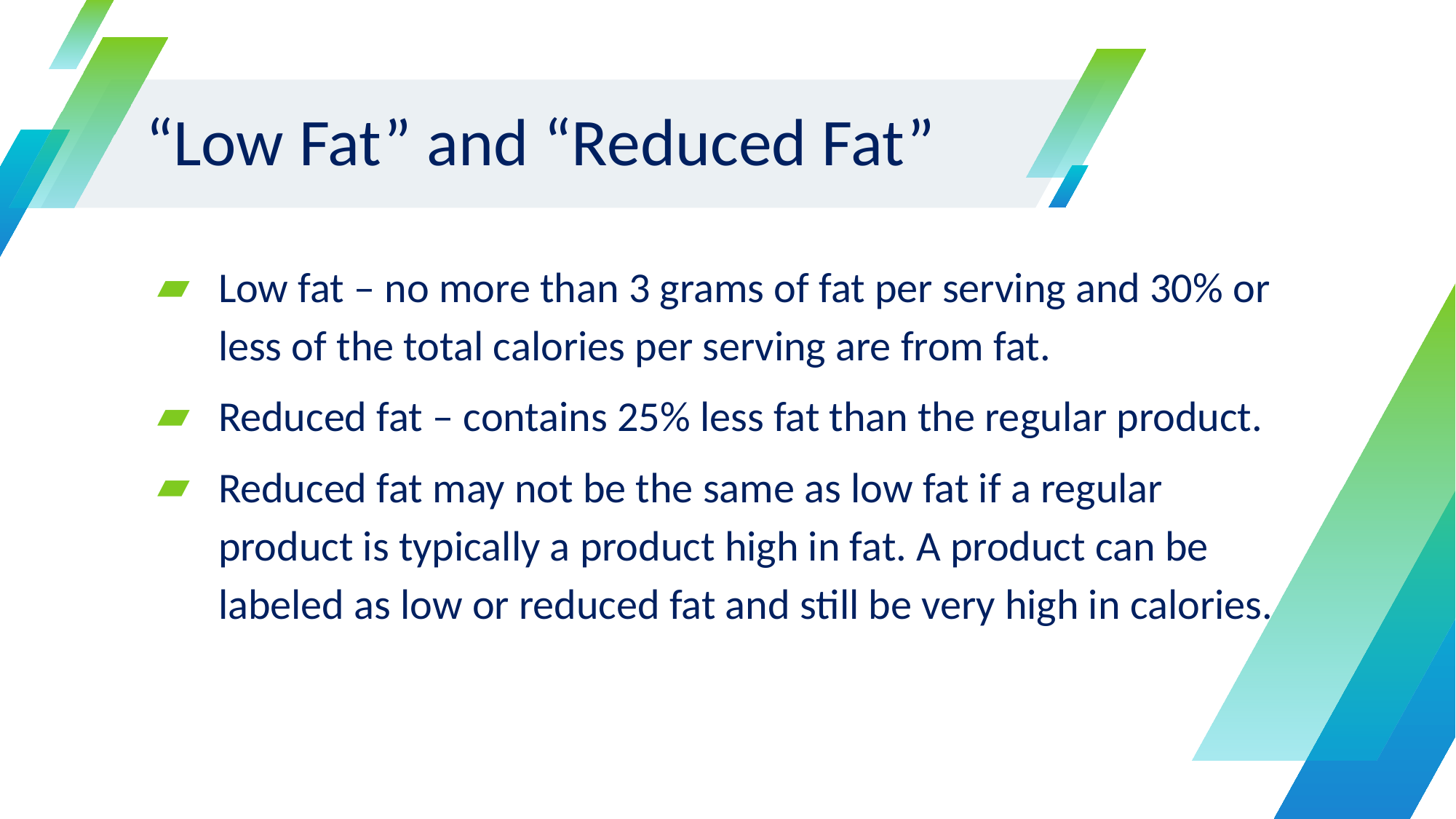

# “Low Fat” and “Reduced Fat”
Low fat – no more than 3 grams of fat per serving and 30% or less of the total calories per serving are from fat.
Reduced fat – contains 25% less fat than the regular product.
Reduced fat may not be the same as low fat if a regular product is typically a product high in fat. A product can be labeled as low or reduced fat and still be very high in calories.